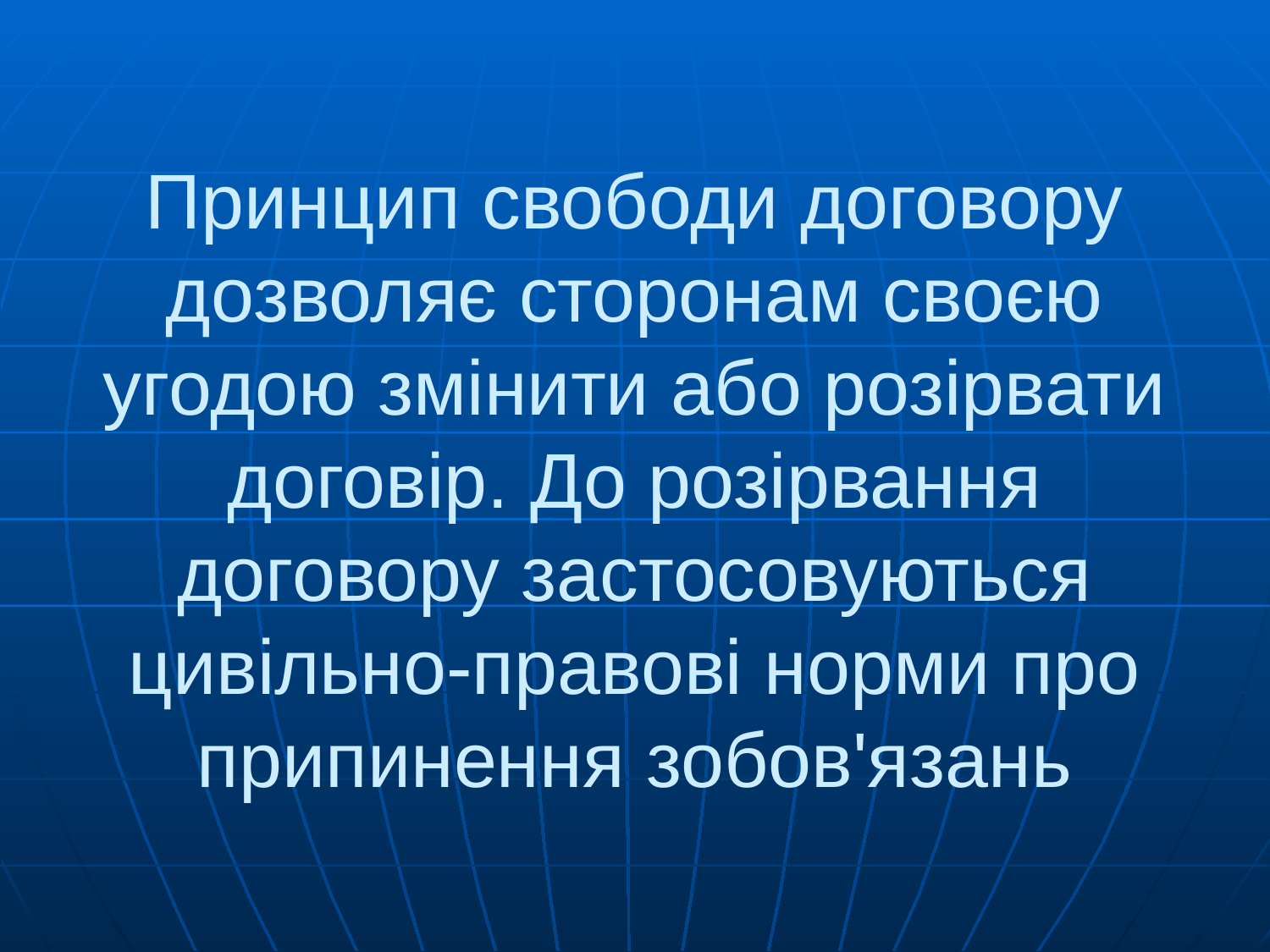

# Принцип свободи договору дозволяє сторонам своєю угодою змінити або розірвати договір. До розірвання договору застосовуються цивільно-правові норми про припинення зобов'язань